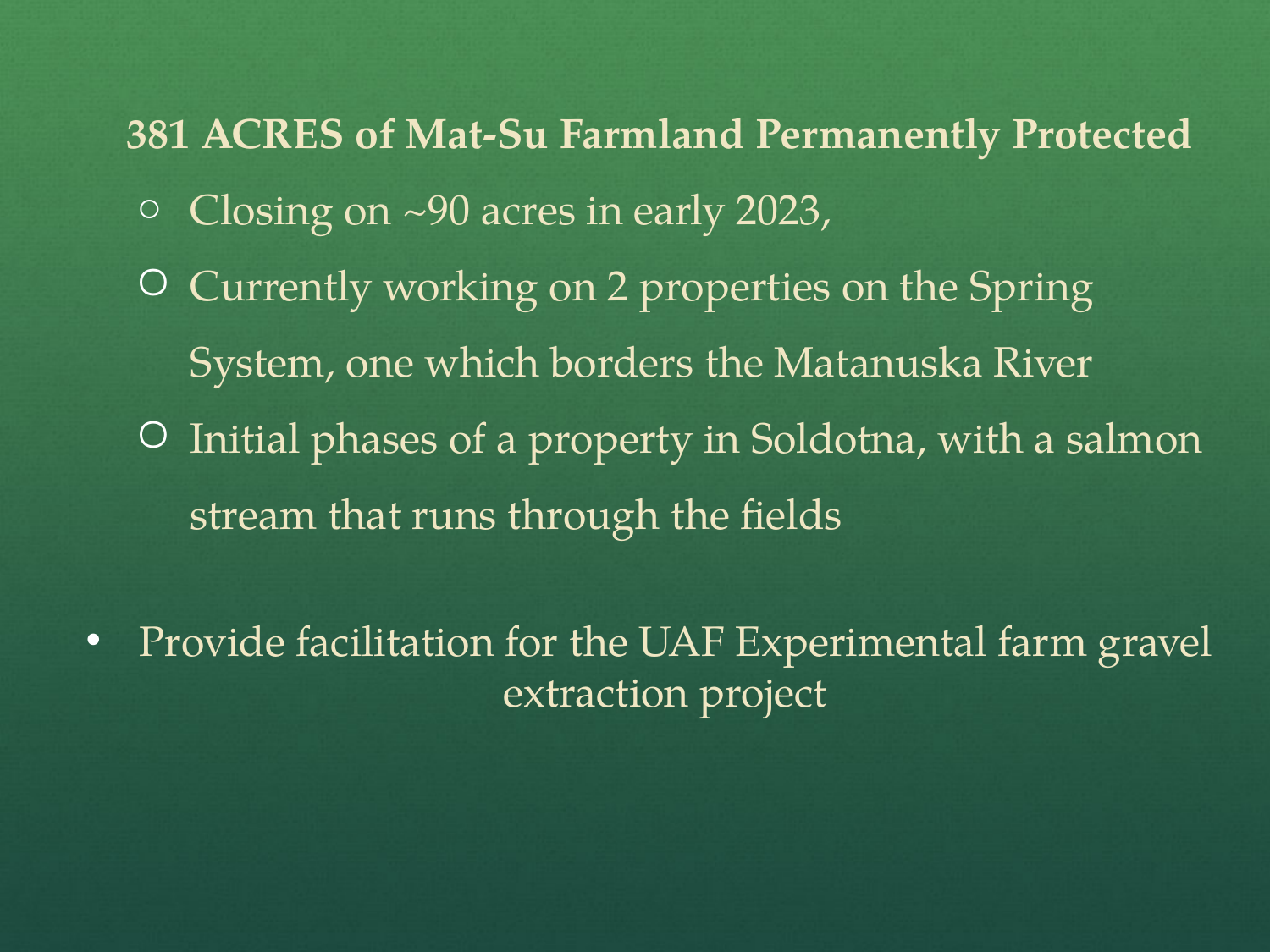

381 ACRES of Mat-Su Farmland Permanently Protected
Closing on ~90 acres in early 2023,
Currently working on 2 properties on the Spring System, one which borders the Matanuska River
Initial phases of a property in Soldotna, with a salmon stream that runs through the fields

 Provide facilitation for the UAF Experimental farm gravel extraction project